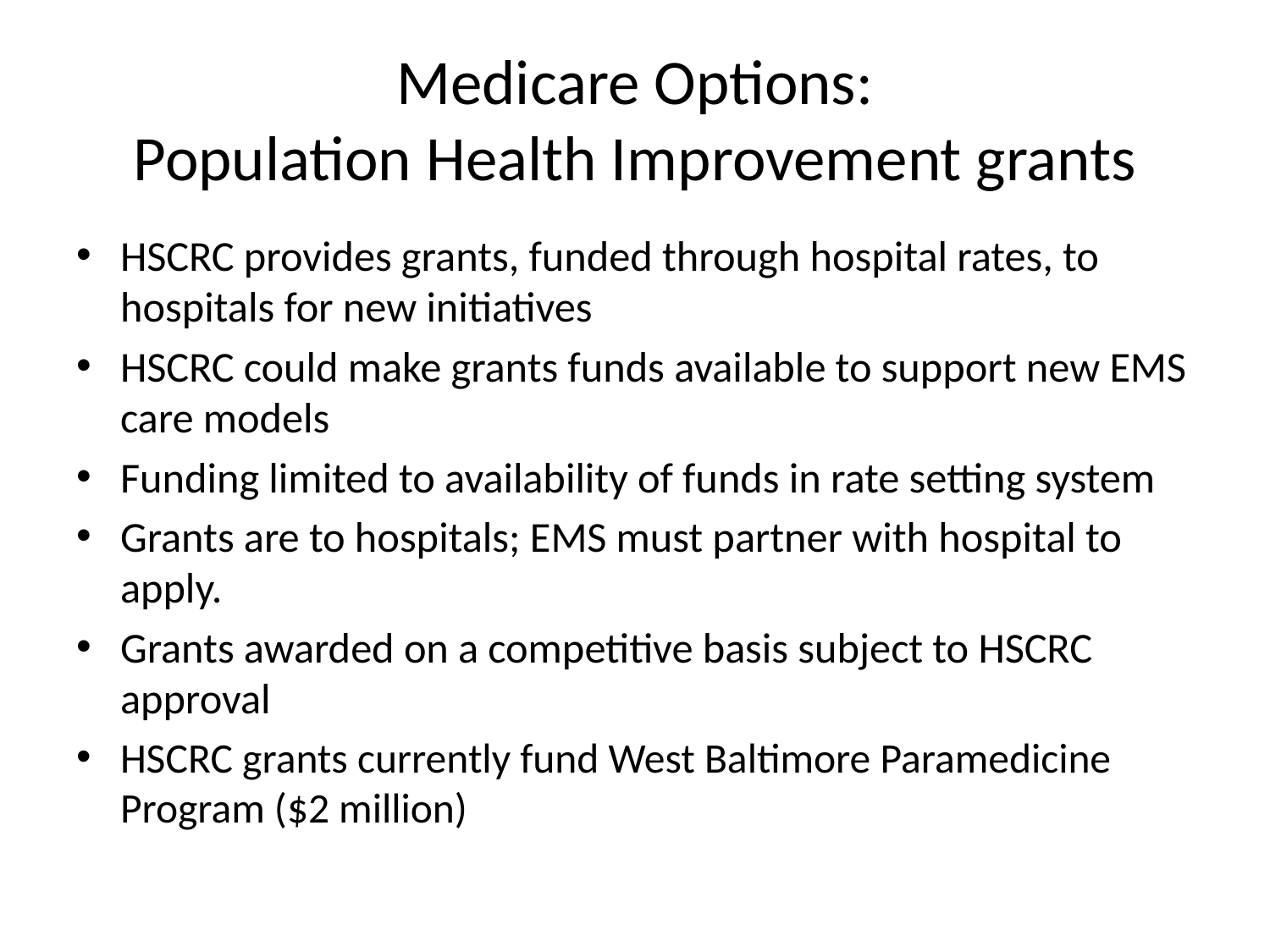

# Medicare Options: Population Health Improvement grants
HSCRC provides grants, funded through hospital rates, to hospitals for new initiatives
HSCRC could make grants funds available to support new EMS care models
Funding limited to availability of funds in rate setting system
Grants are to hospitals; EMS must partner with hospital to apply.
Grants awarded on a competitive basis subject to HSCRC approval
HSCRC grants currently fund West Baltimore Paramedicine Program ($2 million)